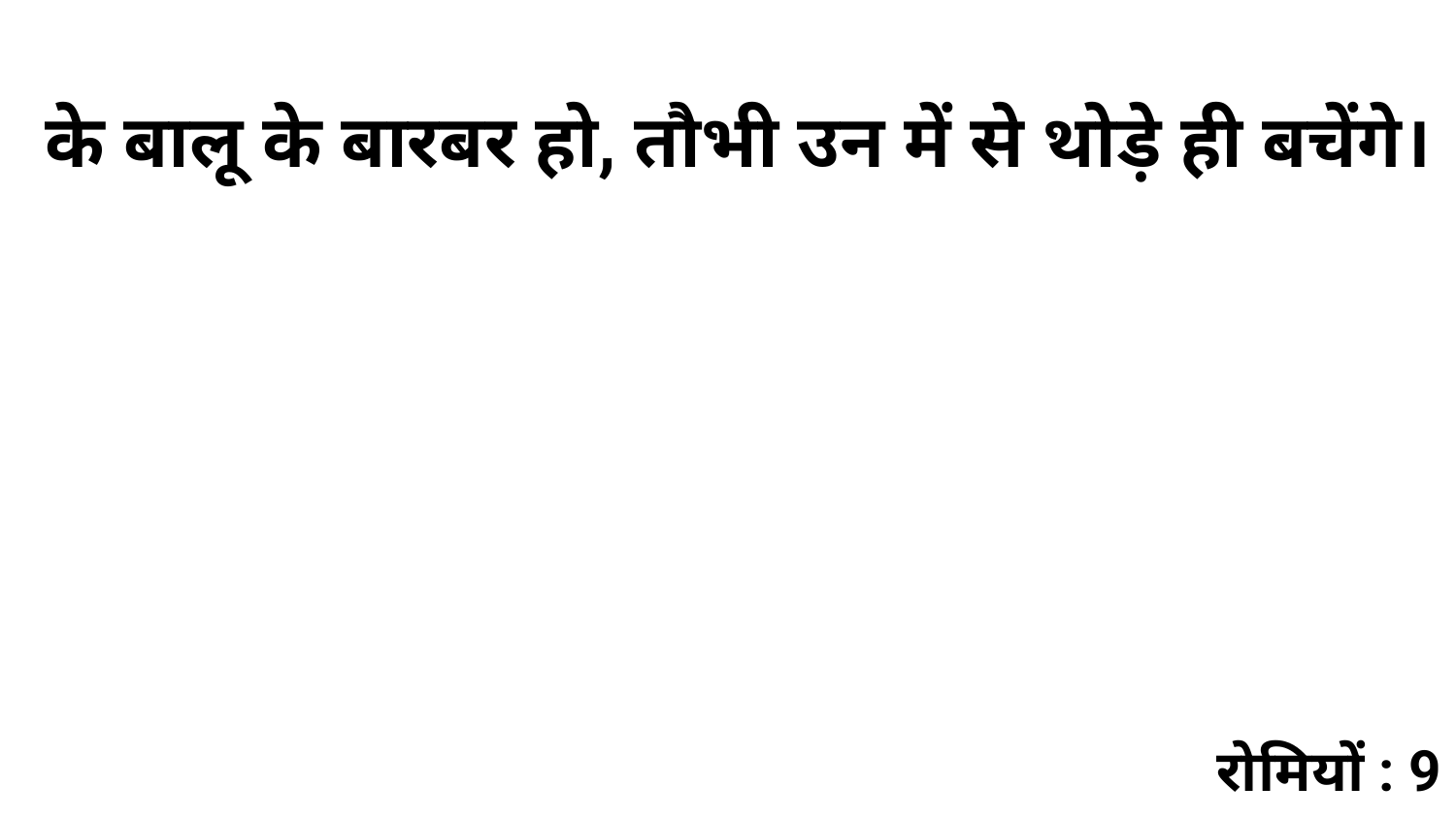

के बालू के बारबर हो, तौभी उन में से थोड़े ही बचेंगे।
रोमियों : 9